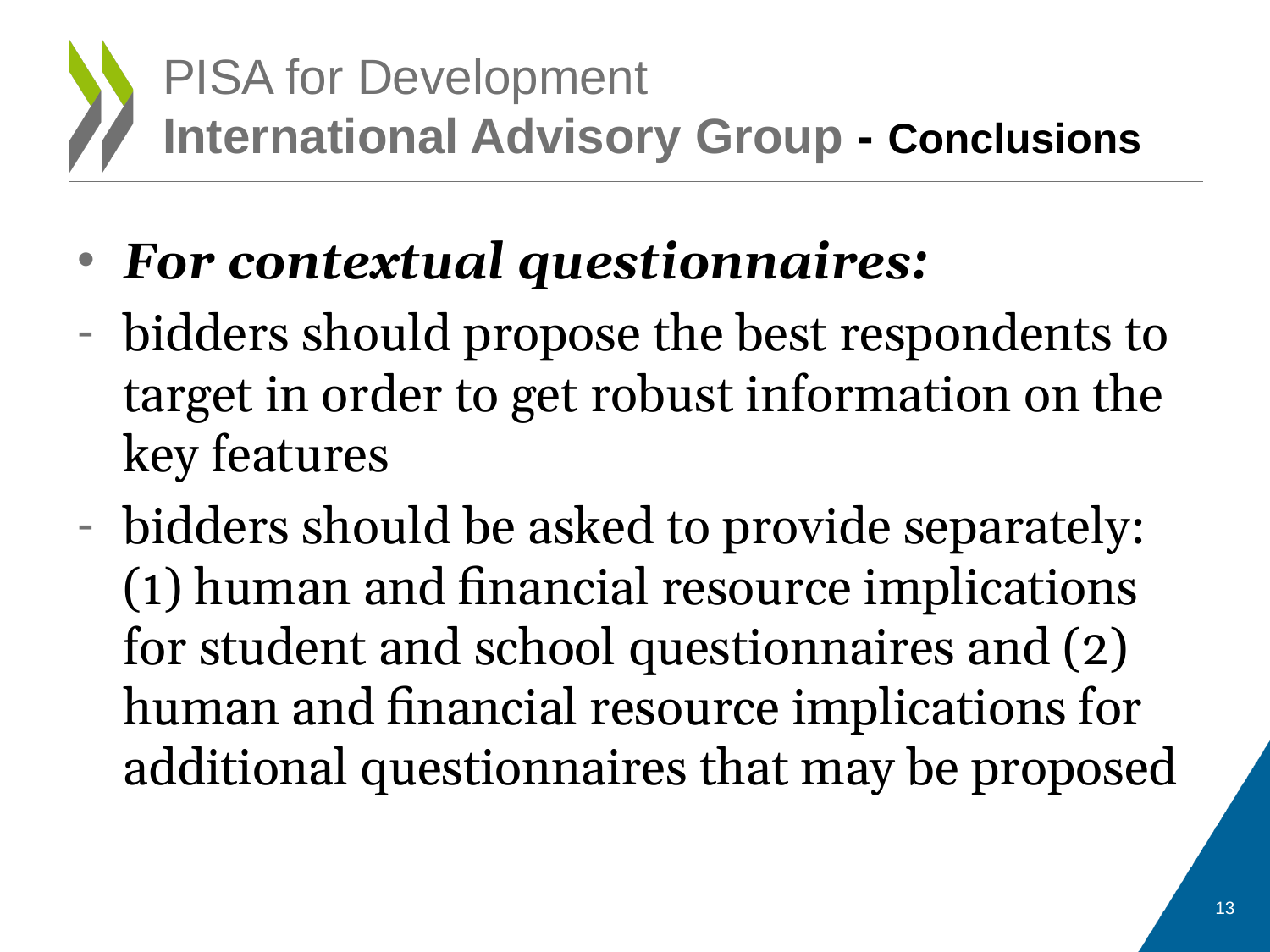

# PISA for Development International Advisory Group - Conclusions
For contextual questionnaires:
bidders should propose the best respondents to target in order to get robust information on the key features
bidders should be asked to provide separately: (1) human and financial resource implications for student and school questionnaires and (2) human and financial resource implications for additional questionnaires that may be proposed

13